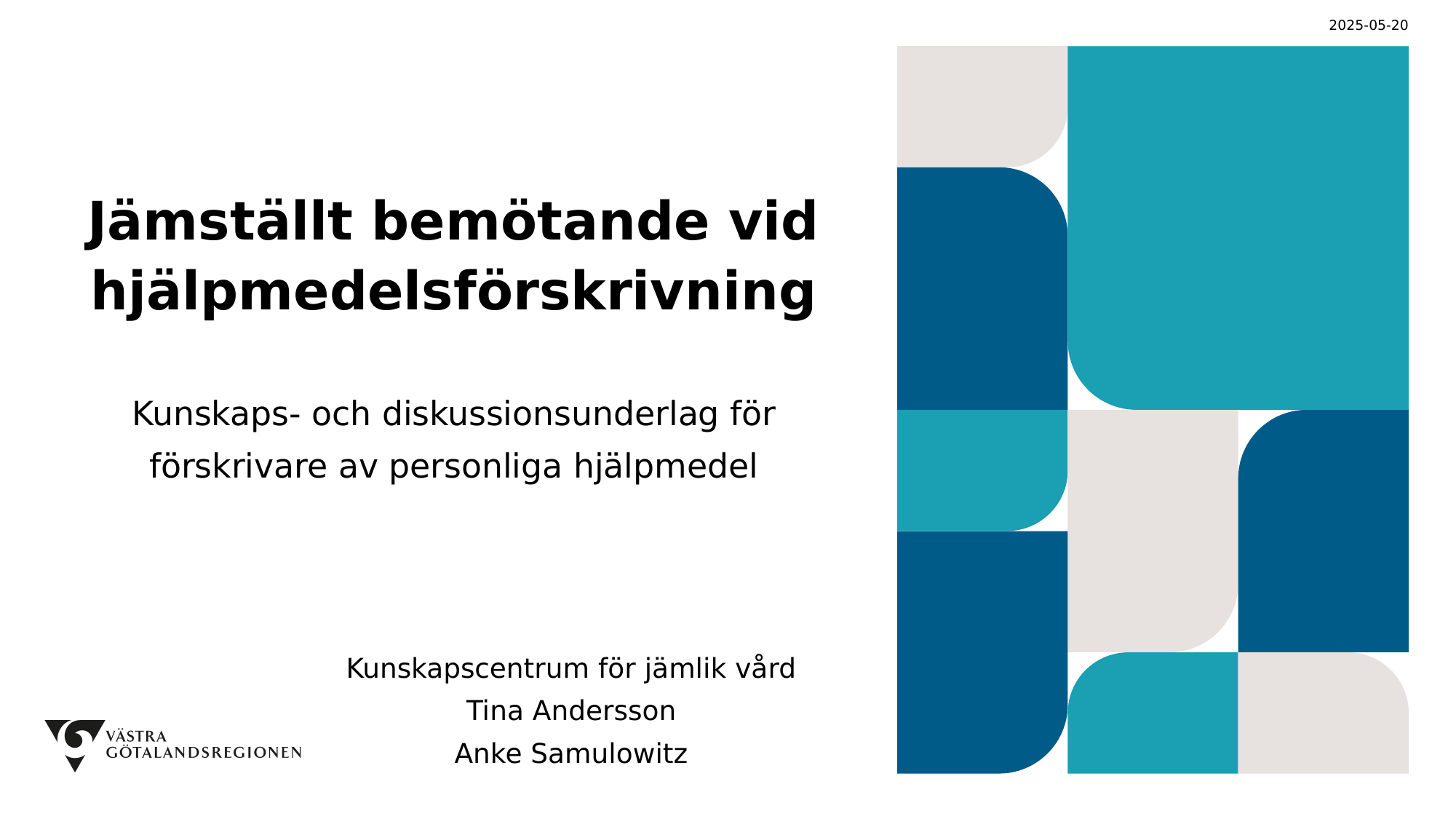

2025-05-20
# Jämställt bemötande vid hjälpmedelsförskrivning
Kunskaps- och diskussionsunderlag för förskrivare av personliga hjälpmedel
Kunskapscentrum för jämlik vård
Tina Andersson
Anke Samulowitz